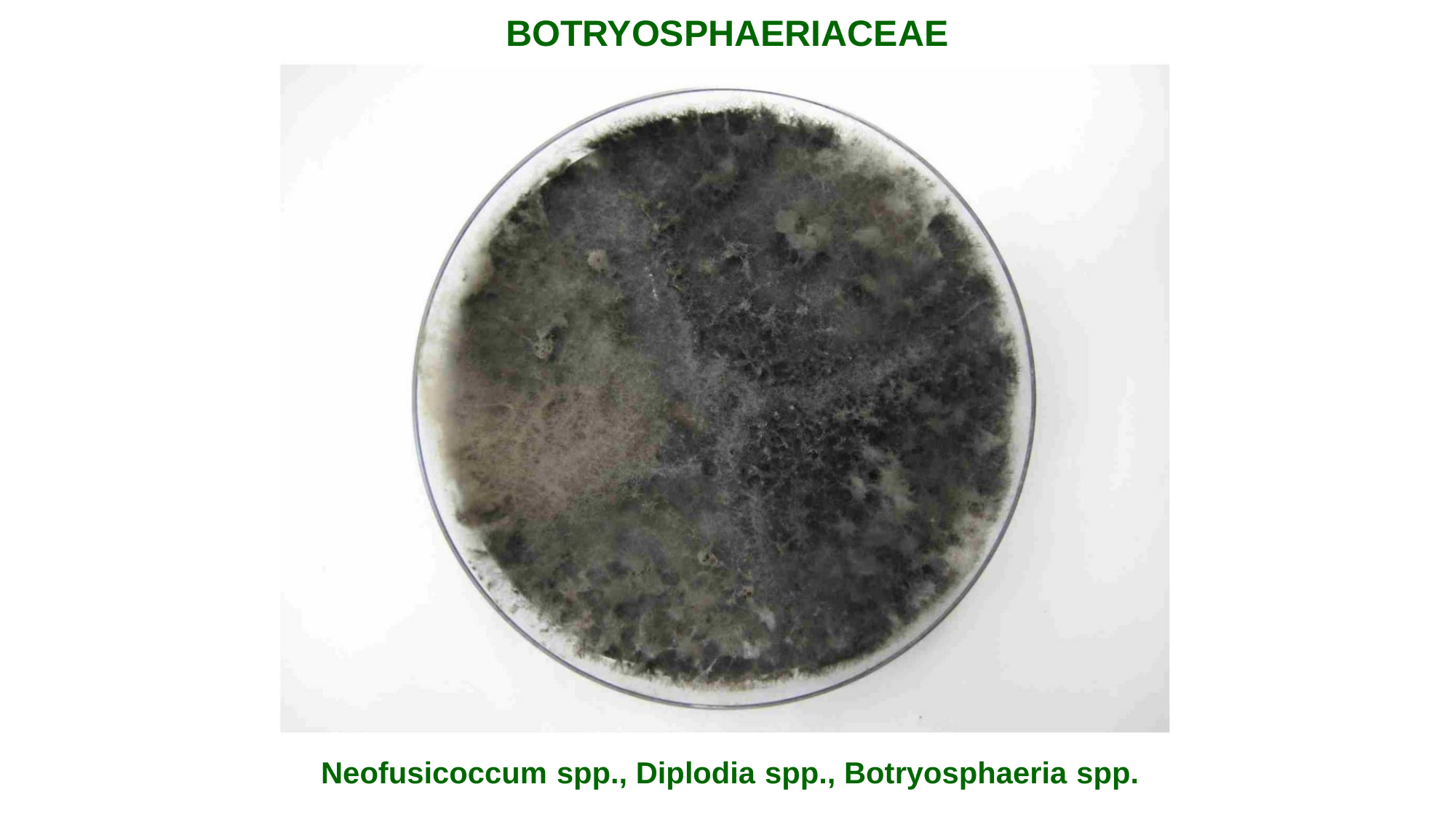

BOTRYOSPHAERIACEAE
Neofusicoccum spp., Diplodia spp., Botryosphaeria spp.